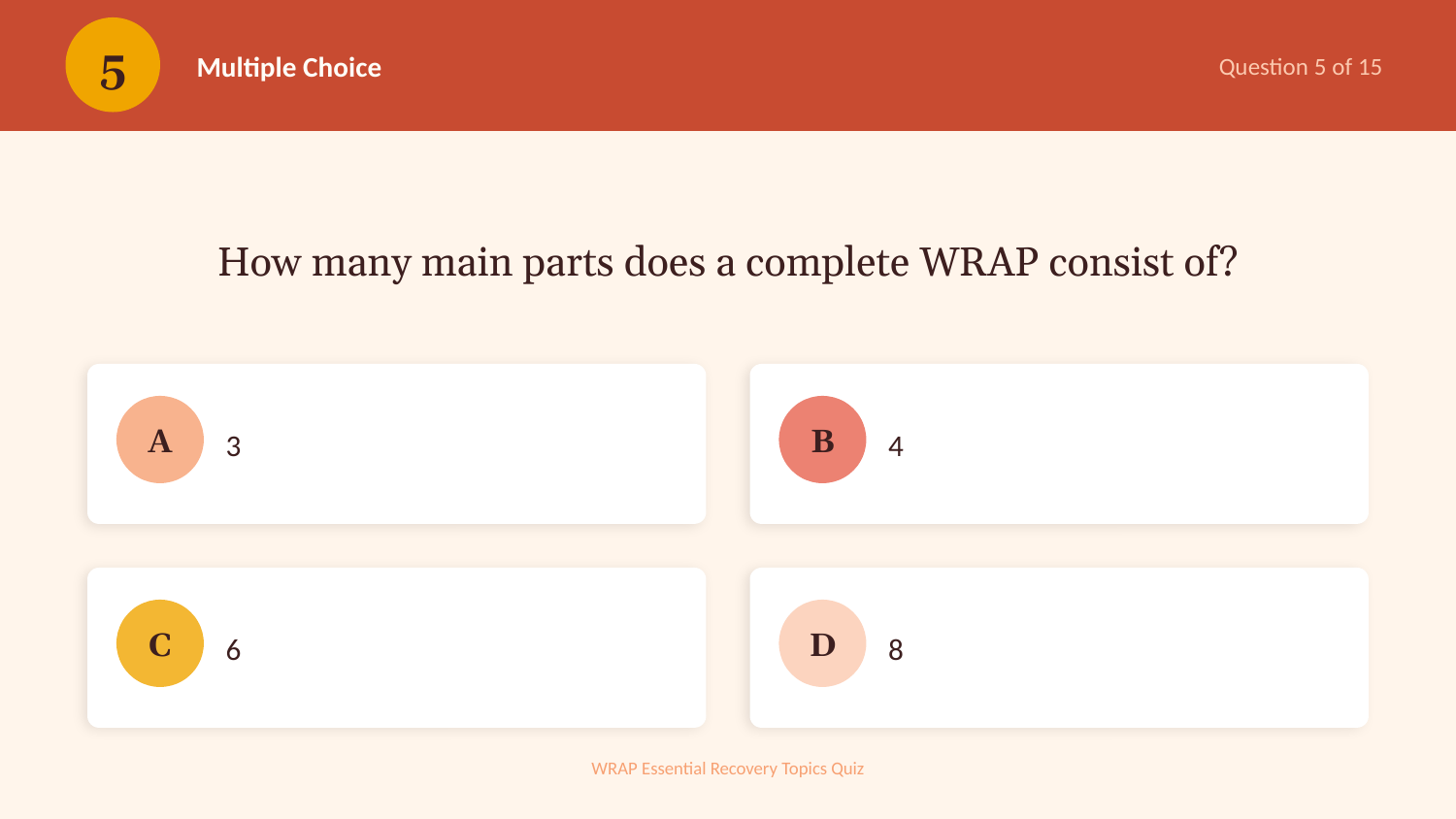

5
Multiple Choice
Question 5 of 15
How many main parts does a complete WRAP consist of?

3
4

A

B

6
8

C

D
WRAP Essential Recovery Topics Quiz